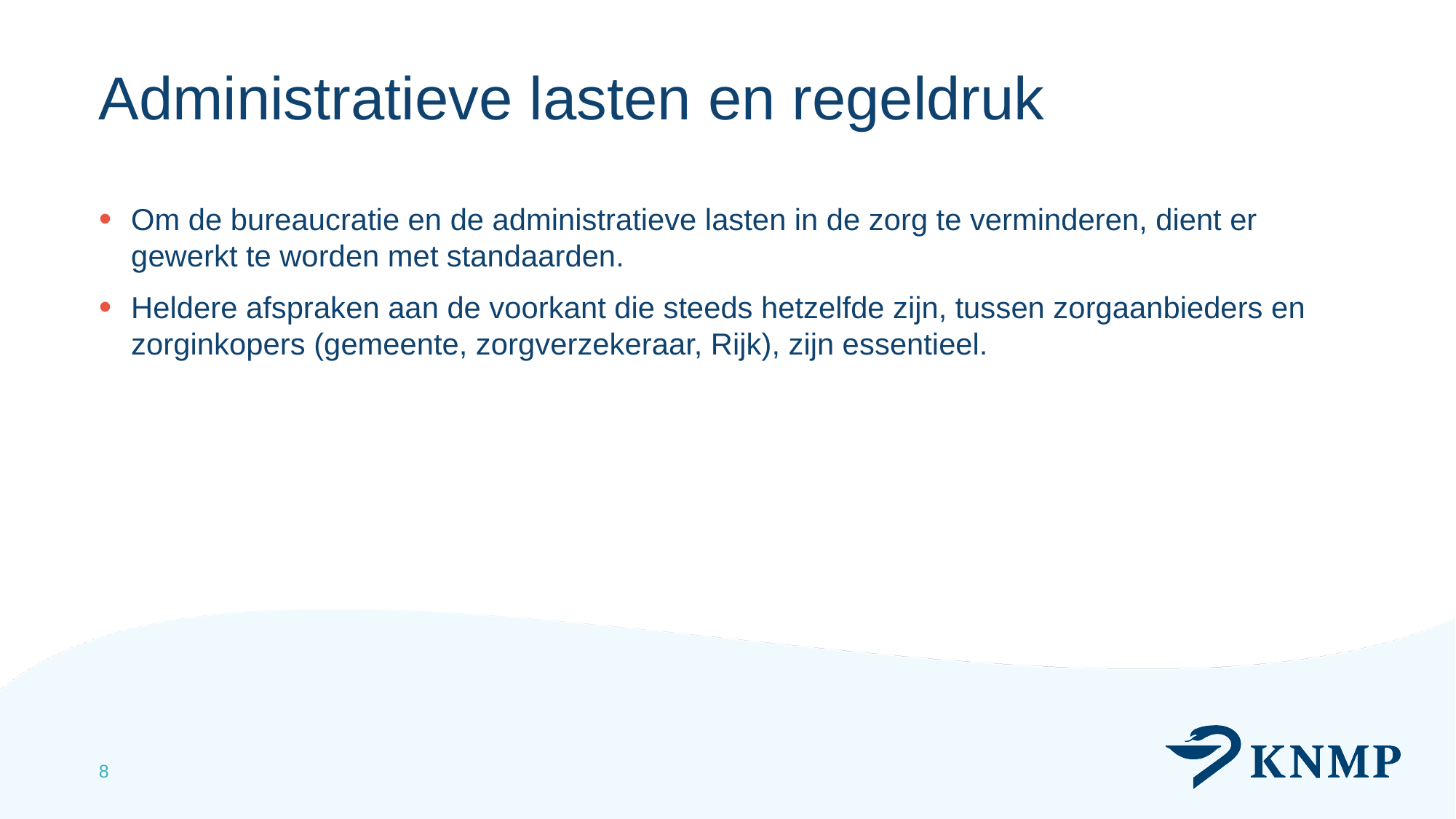

# Administratieve lasten en regeldruk
Om de bureaucratie en de administratieve lasten in de zorg te verminderen, dient er gewerkt te worden met standaarden.
Heldere afspraken aan de voorkant die steeds hetzelfde zijn, tussen zorgaanbieders en zorginkopers (gemeente, zorgverzekeraar, Rijk), zijn essentieel.
8